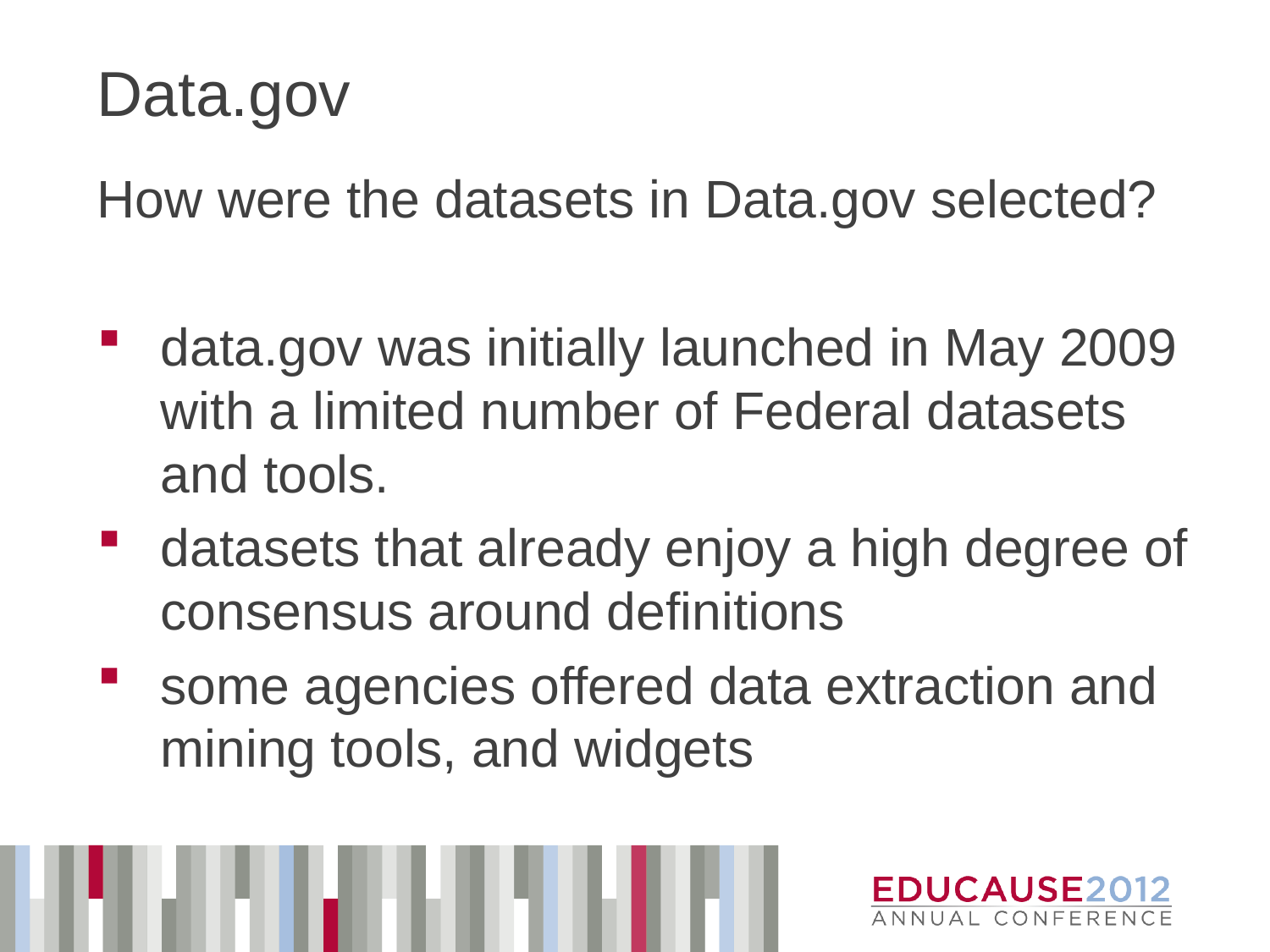

# Data.gov
How were the datasets in Data.gov selected?

data.gov was initially launched in May 2009 with a limited number of Federal datasets and tools.
datasets that already enjoy a high degree of consensus around definitions
some agencies offered data extraction and mining tools, and widgets